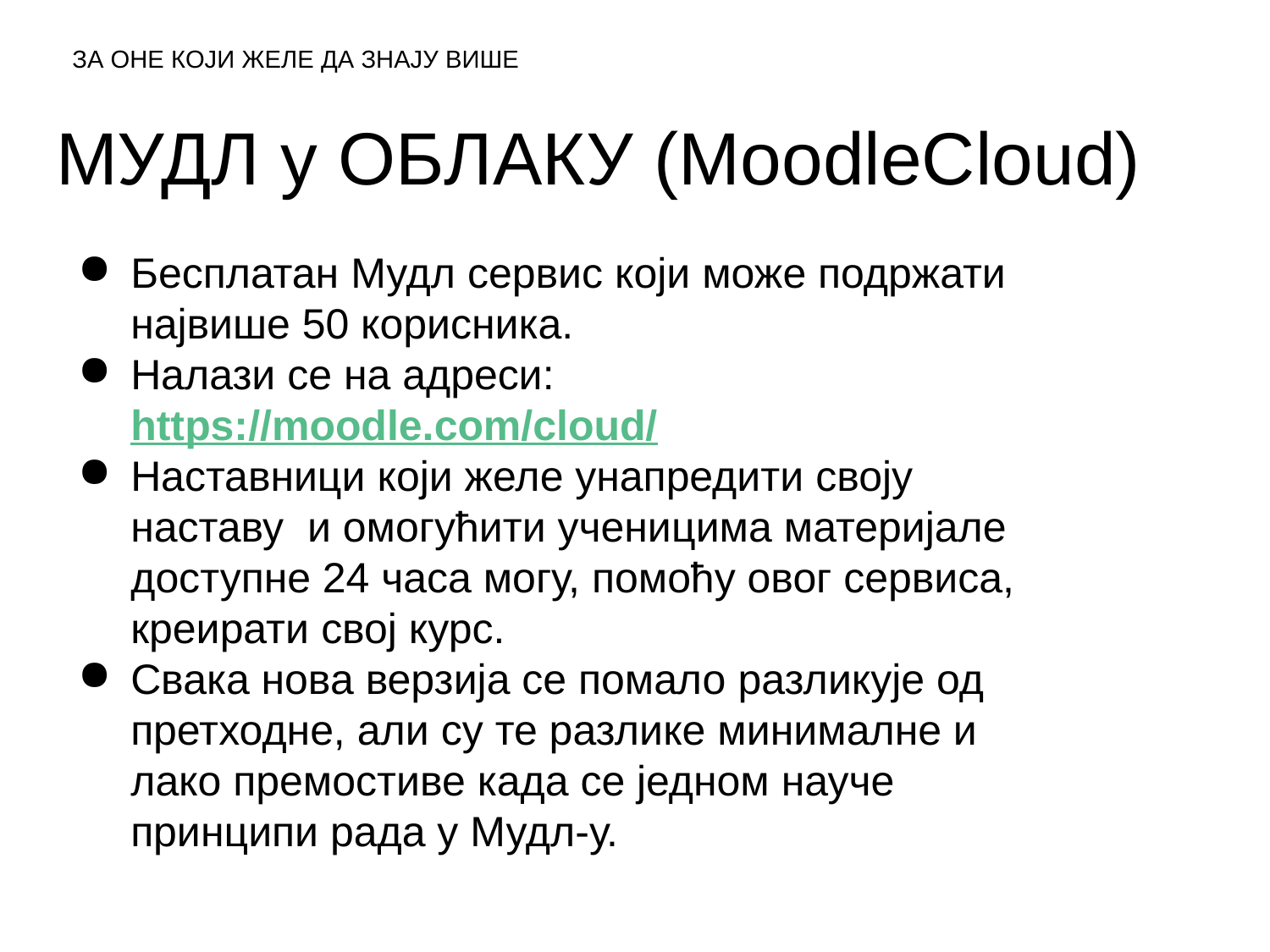

ЗА ОНЕ КОЈИ ЖЕЛЕ ДА ЗНАЈУ ВИШЕ
# МУДЛ у ОБЛАКУ (MoodleCloud)
Бесплатан Мудл сервис који може подржати највише 50 корисника.
Налази се на адреси: https://moodle.com/cloud/
Наставници који желе унапредити своју наставу  и омогућити ученицима материјале доступне 24 часа могу, помоћу овог сервиса, креирати свој курс.
Свака нова верзија се помало разликује од претходне, али су те разлике минималне и лако премостиве када се једном науче принципи рада у Мудл-у.